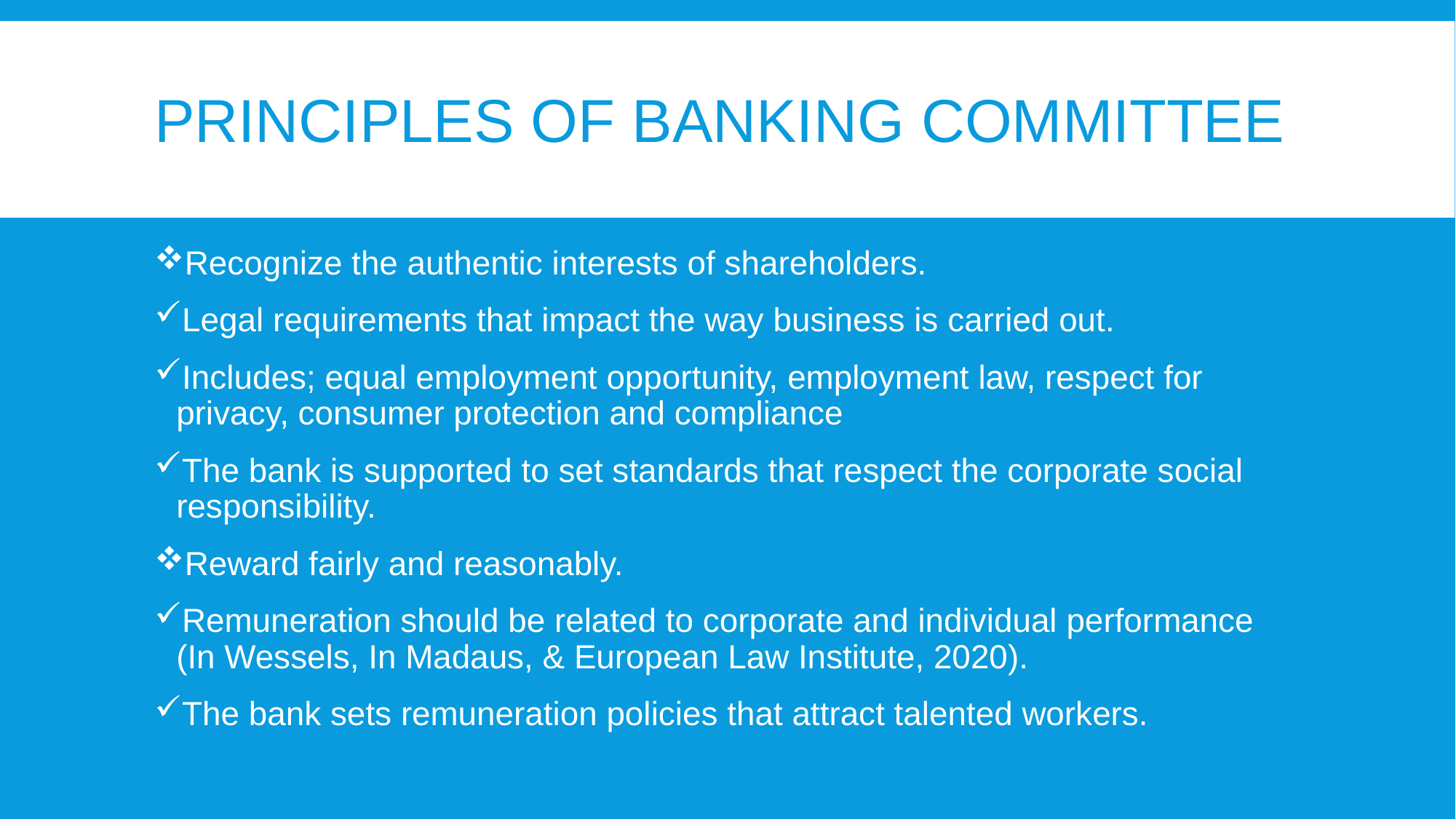

# Principles of Banking Committee
Recognize the authentic interests of shareholders.
Legal requirements that impact the way business is carried out.
Includes; equal employment opportunity, employment law, respect for privacy, consumer protection and compliance
The bank is supported to set standards that respect the corporate social responsibility.
Reward fairly and reasonably.
Remuneration should be related to corporate and individual performance (In Wessels, In Madaus, & European Law Institute, 2020).
The bank sets remuneration policies that attract talented workers.